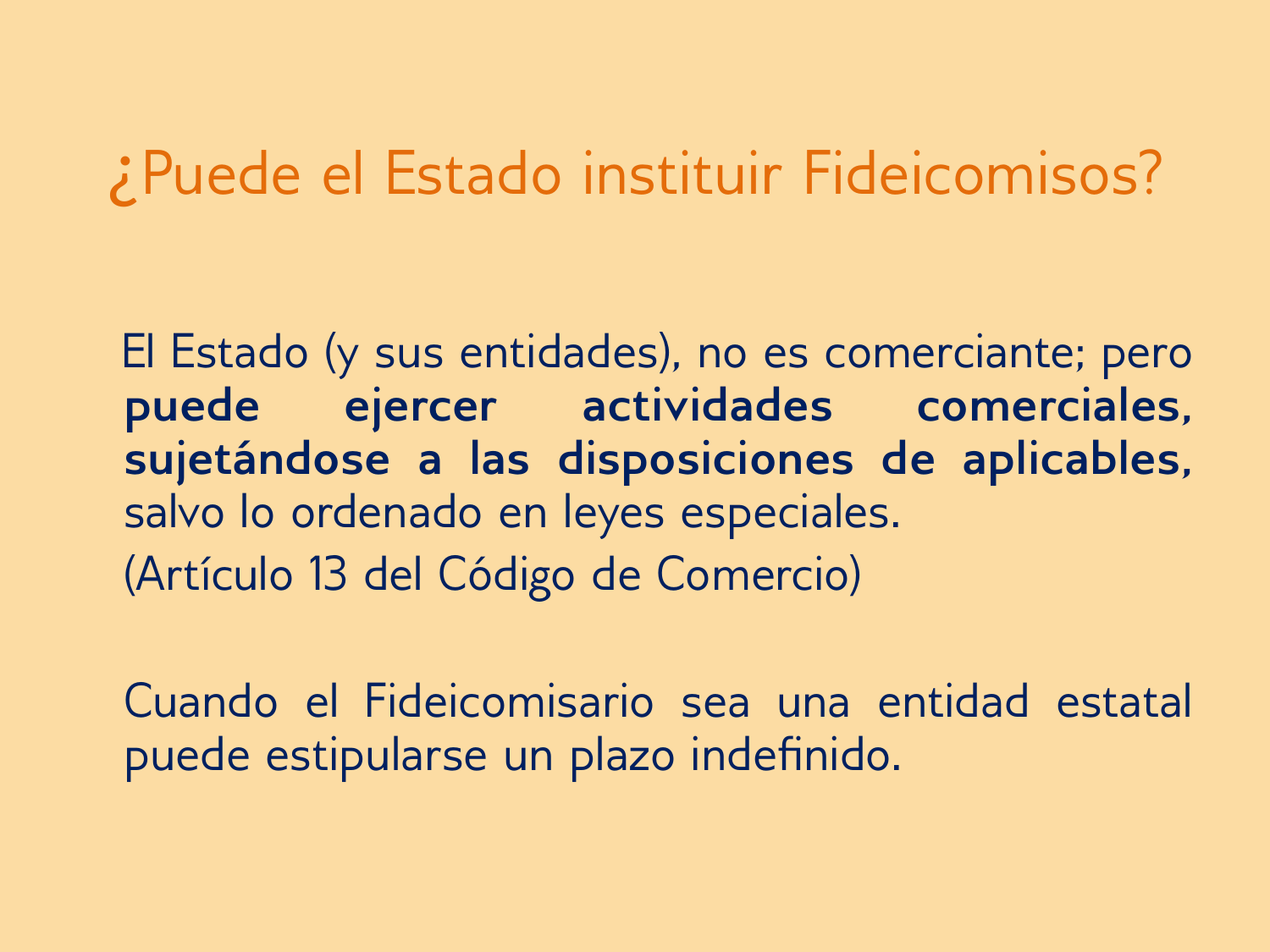

# ¿Puede el Estado instituir Fideicomisos?

   El Estado (y sus entidades), no es comerciante; pero puede ejercer actividades comerciales, sujetándose a las disposiciones de aplicables, salvo lo ordenado en leyes especiales.
	(Artículo 13 del Código de Comercio)

	Cuando el Fideicomisario sea una entidad estatal puede estipularse un plazo indefinido.